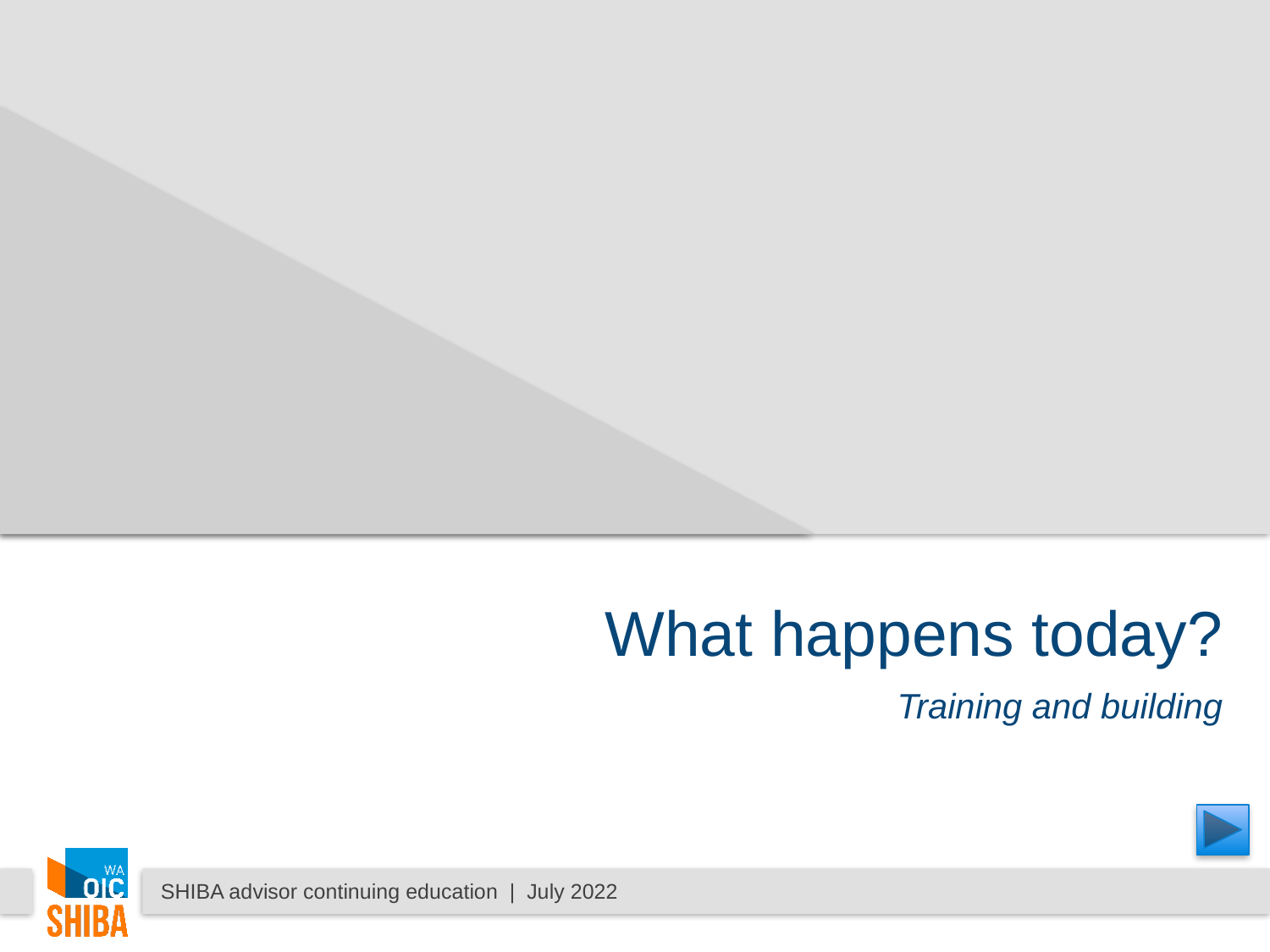

# What happens today?
Training and building

SHIBA advisor continuing education  |  July 2022